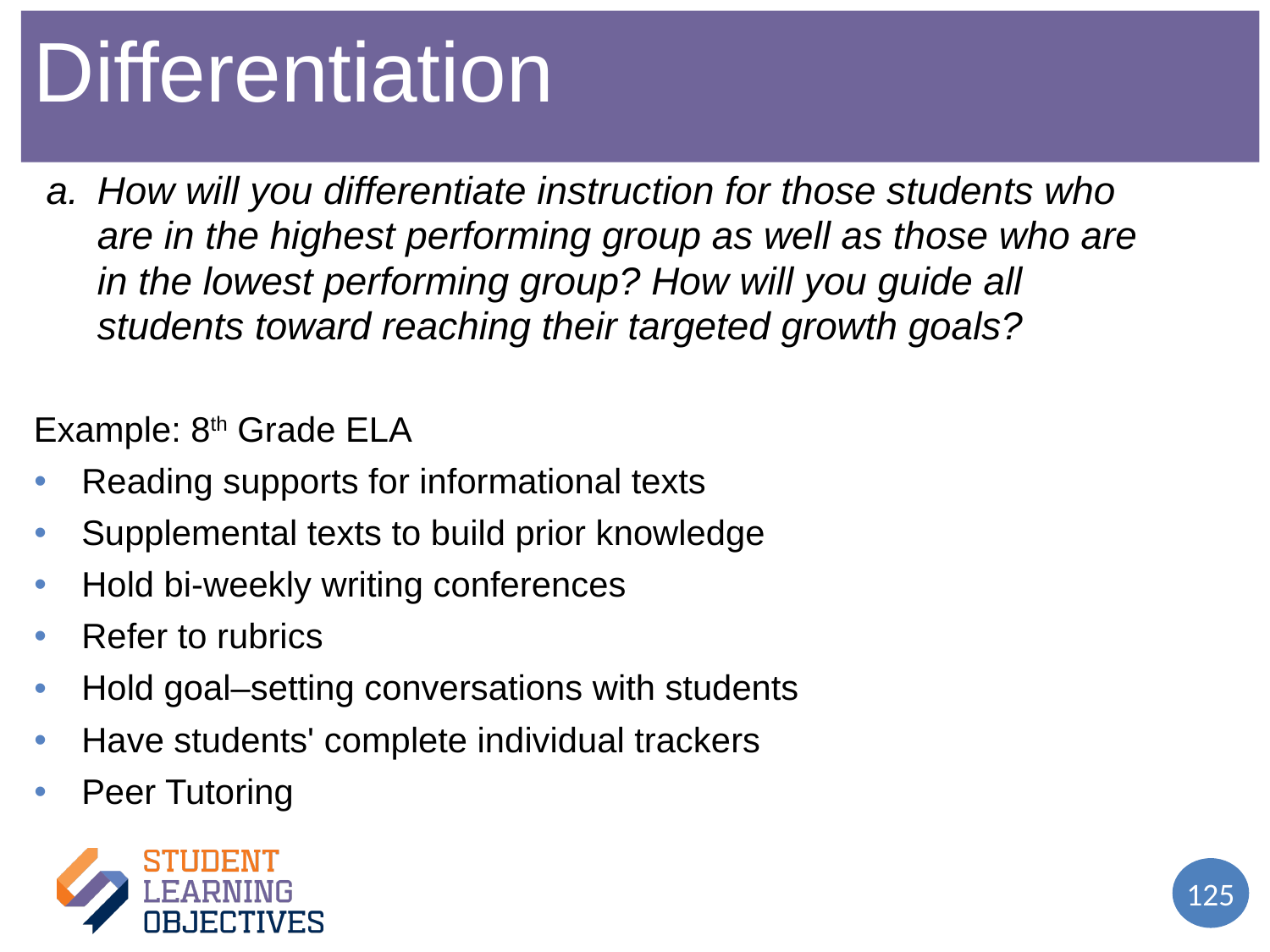

Differentiation
How will you differentiate instruction for those students who are in the highest performing group as well as those who are in the lowest performing group? How will you guide all students toward reaching their targeted growth goals?

Example: 8th Grade ELA
Reading supports for informational texts
Supplemental texts to build prior knowledge
Hold bi-weekly writing conferences
Refer to rubrics
Hold goal–setting conversations with students
Have students' complete individual trackers
Peer Tutoring

125